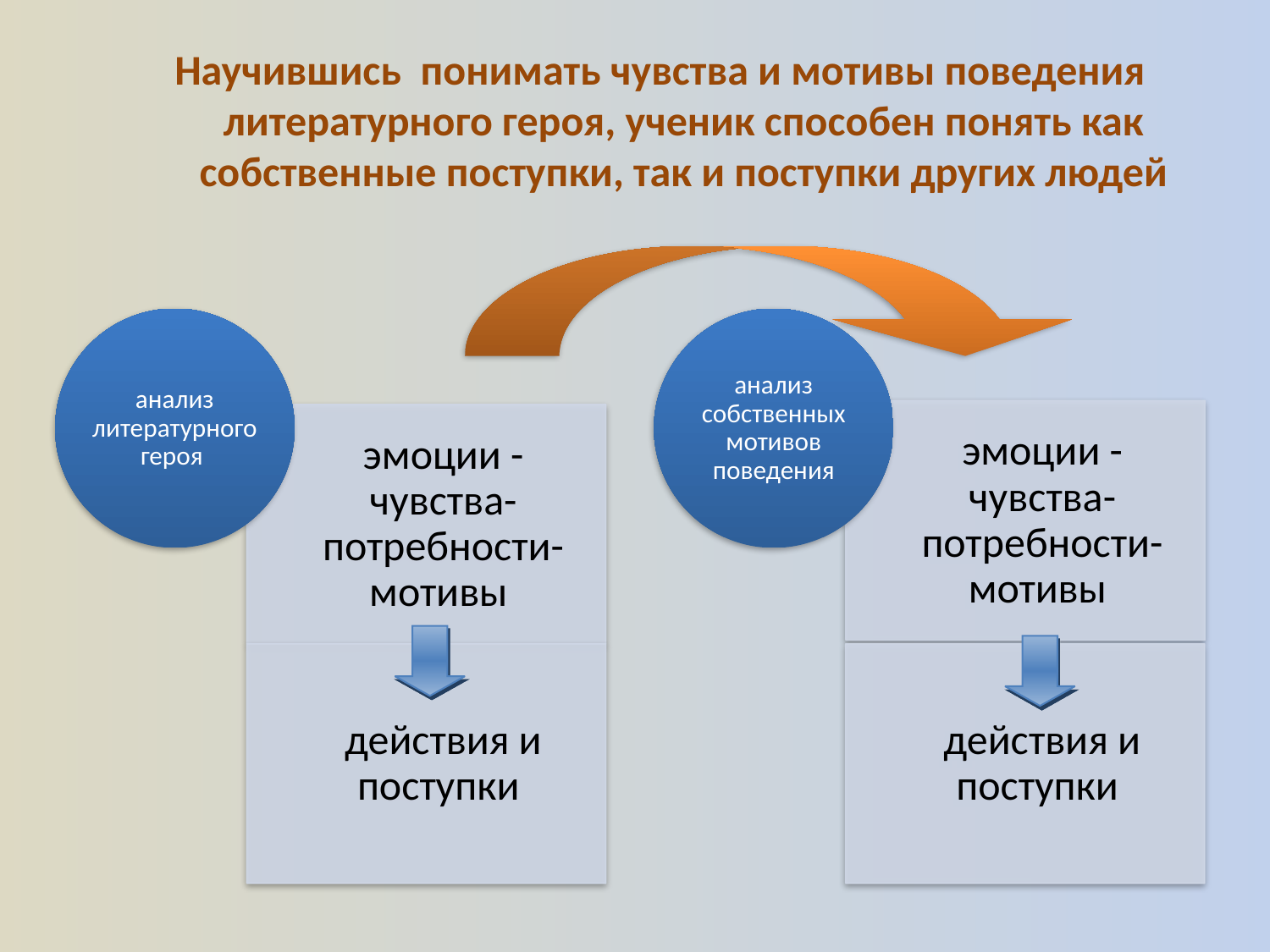

Научившись  понимать чувства и мотивы поведения литературного героя, ученик способен понять как собственные поступки, так и поступки других людей

эмоции -чувства- потребности-мотивы
действия и поступки
анализ литературного героя
эмоции -чувства- потребности-мотивы
действия и поступки
анализ собственных мотивов поведения